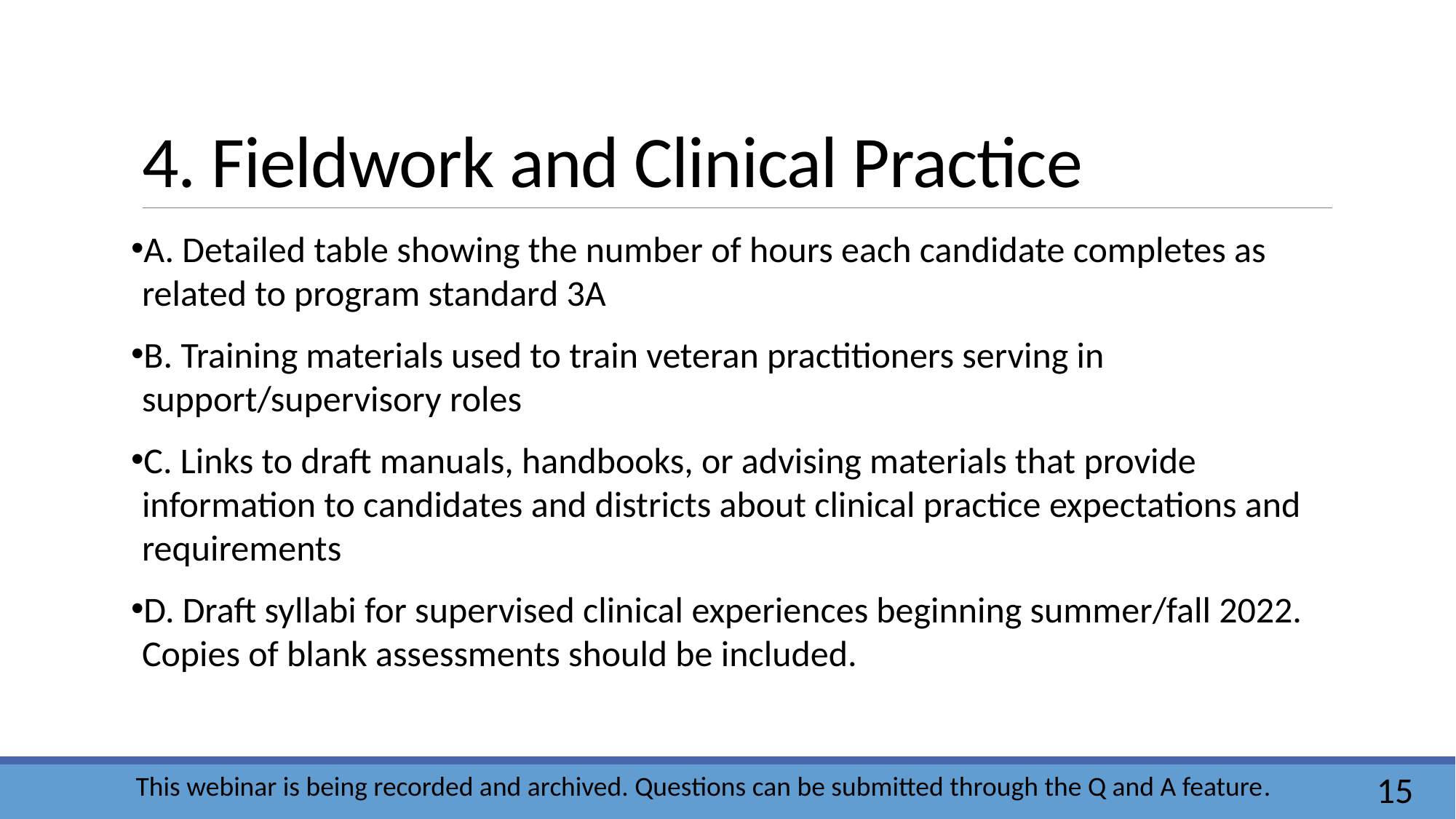

# 4. Fieldwork and Clinical Practice
A. Detailed table showing the number of hours each candidate completes as related to program standard 3A
B. Training materials used to train veteran practitioners serving in support/supervisory roles
C. Links to draft manuals, handbooks, or advising materials that provide information to candidates and districts about clinical practice expectations and requirements
D. Draft syllabi for supervised clinical experiences beginning summer/fall 2022. Copies of blank assessments should be included.
15
This webinar is being recorded and archived. Questions can be submitted through the Q and A feature.